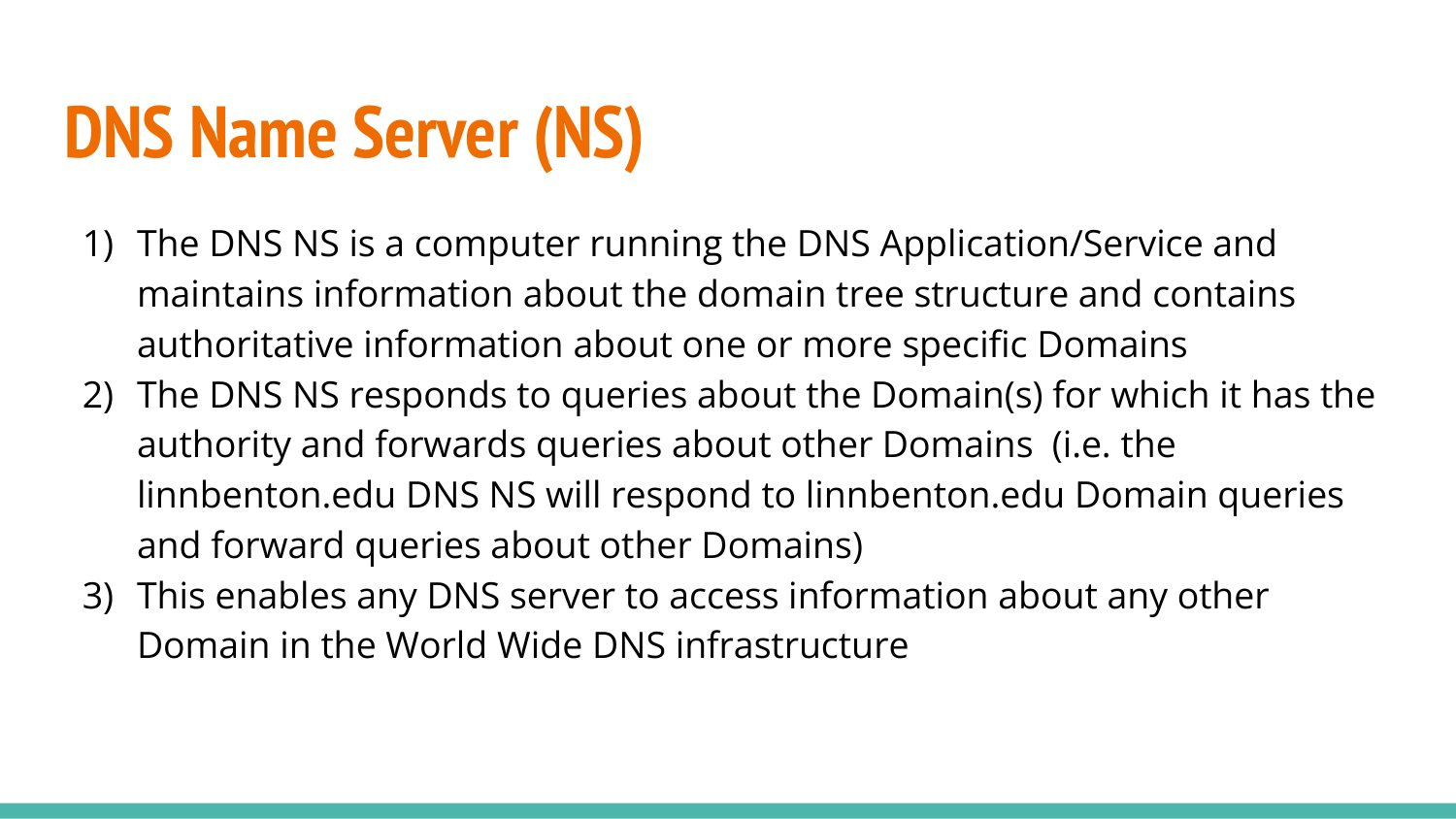

# DNS Name Server (NS)
The DNS NS is a computer running the DNS Application/Service and maintains information about the domain tree structure and contains authoritative information about one or more specific Domains
The DNS NS responds to queries about the Domain(s) for which it has the authority and forwards queries about other Domains  (i.e. the linnbenton.edu DNS NS will respond to linnbenton.edu Domain queries and forward queries about other Domains)
This enables any DNS server to access information about any other Domain in the World Wide DNS infrastructure